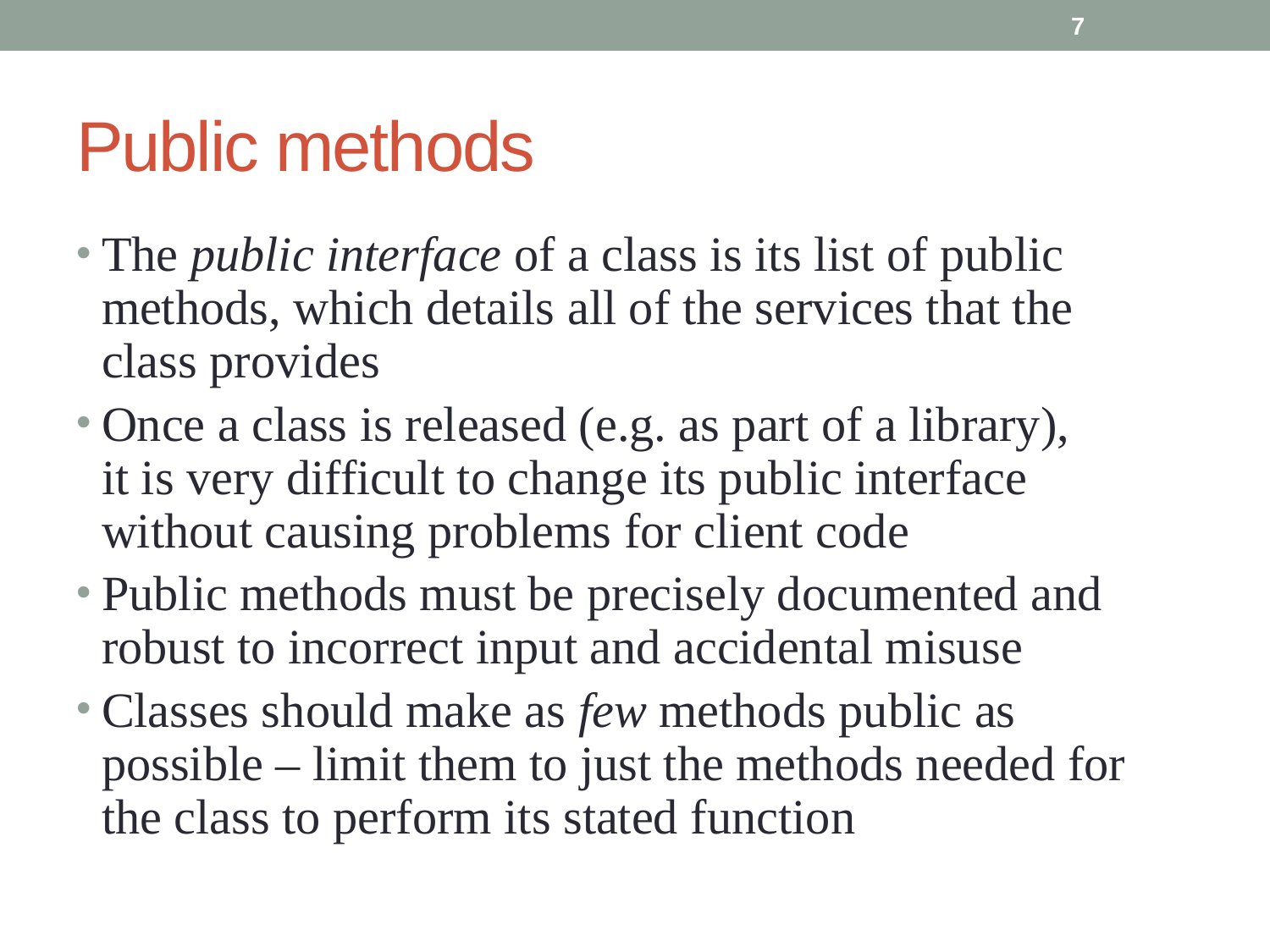

7
# Public methods
The public interface of a class is its list of public methods, which details all of the services that the class provides
Once a class is released (e.g. as part of a library),
it is very difficult to change its public interface without causing problems for client code
Public methods must be precisely documented and robust to incorrect input and accidental misuse
Classes should make as few methods public as possible – limit them to just the methods needed for the class to perform its stated function